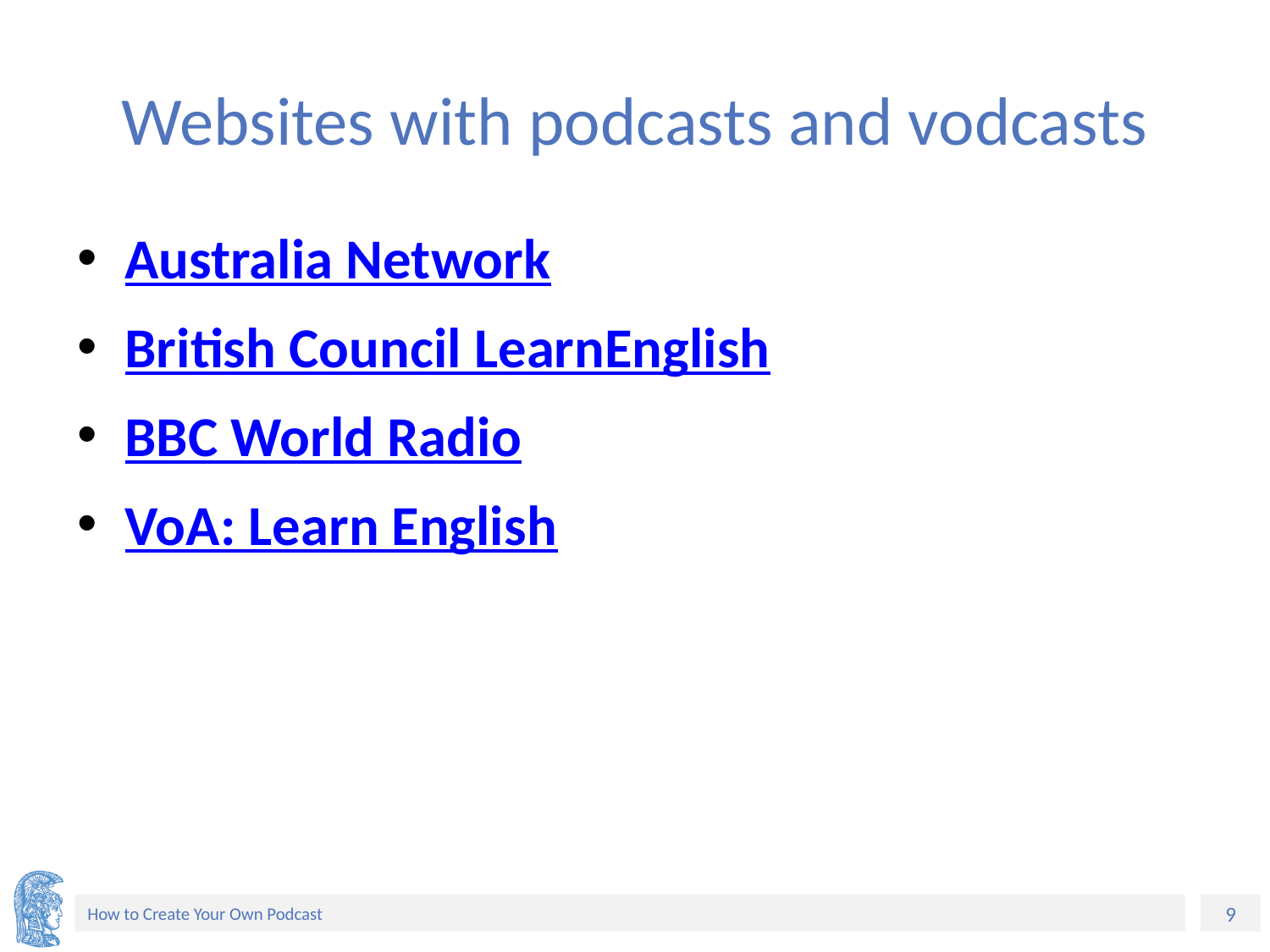

# Websites with podcasts and vodcasts
Australia Network
British Council LearnEnglish
BBC World Radio
VoA: Learn English